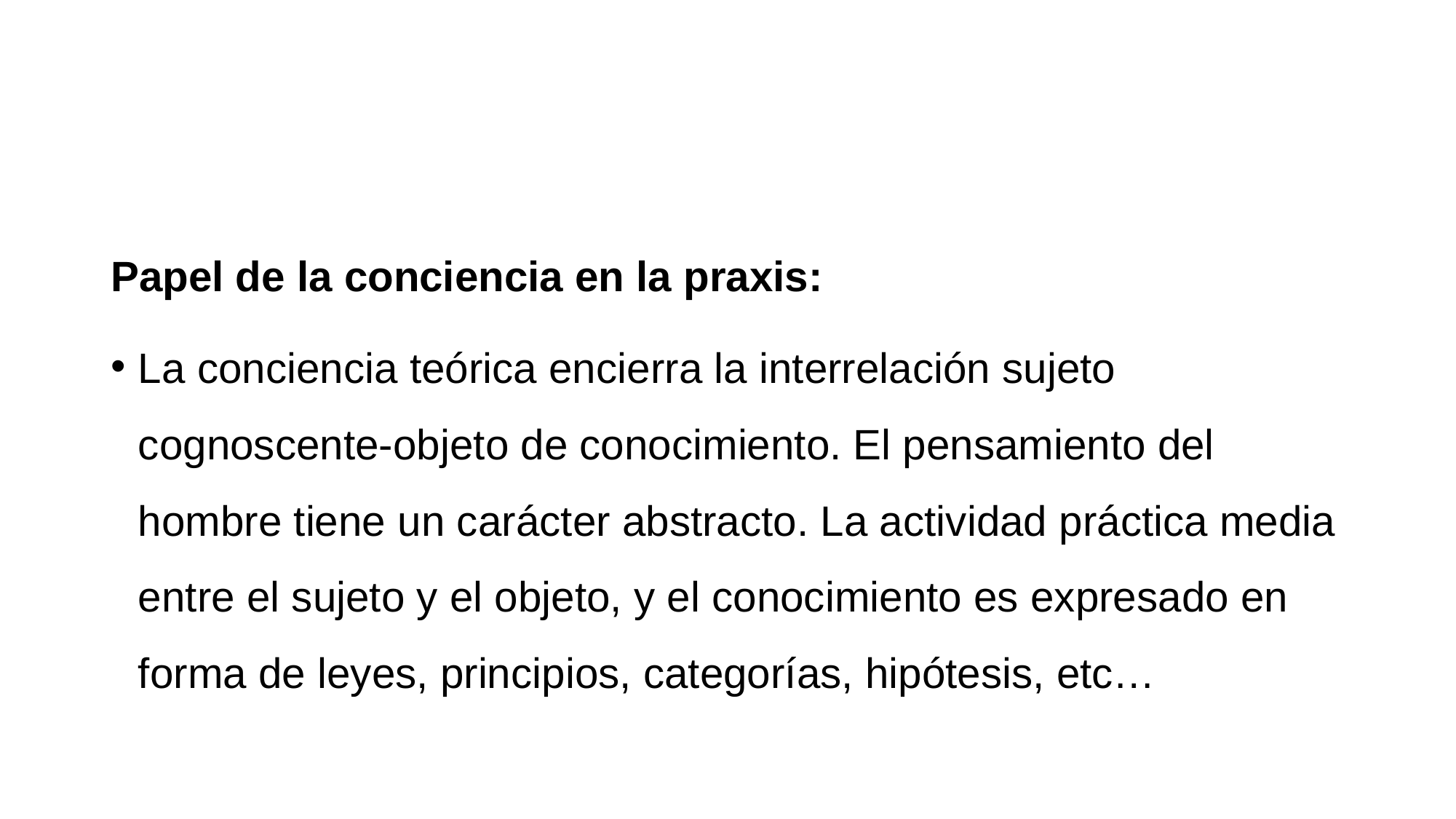

Papel de la conciencia en la praxis:
La conciencia teórica encierra la interrelación sujeto cognoscente-objeto de conocimiento. El pensamiento del hombre tiene un carácter abstracto. La actividad práctica media entre el sujeto y el objeto, y el conocimiento es expresado en forma de leyes, principios, categorías, hipótesis, etc…